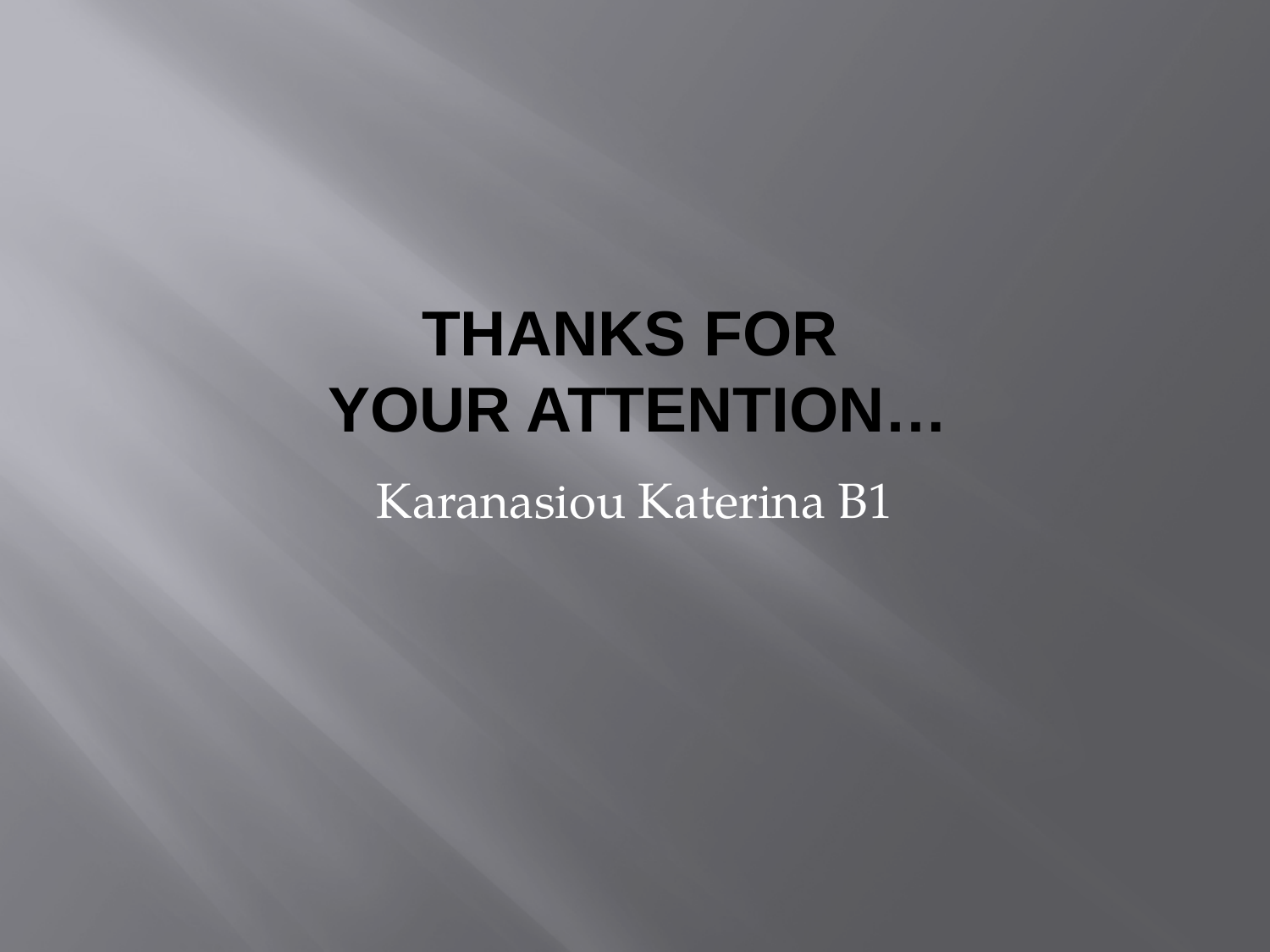

# Thanks for your attention…
Karanasiou Katerina B1